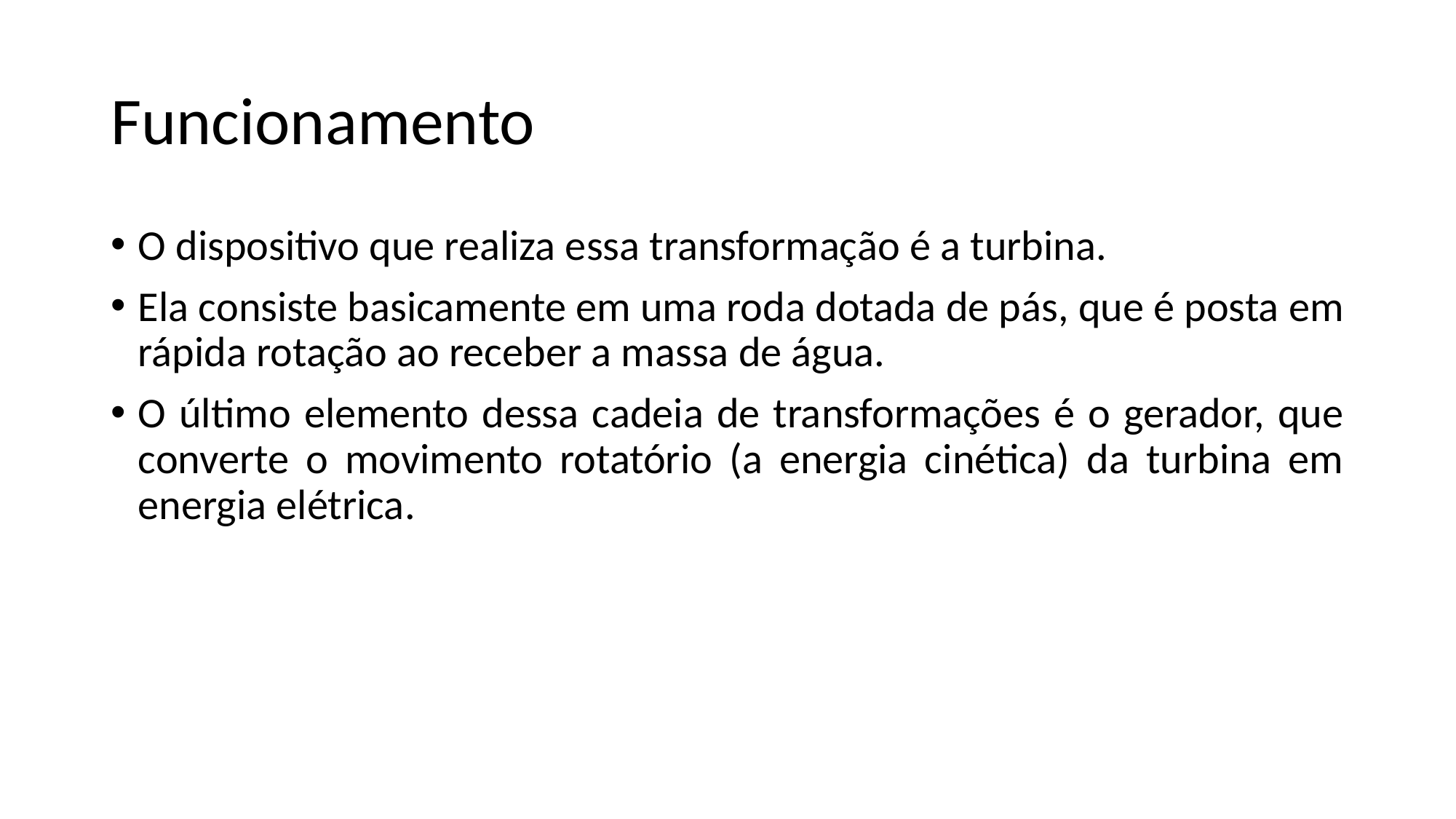

Funcionamento
O dispositivo que realiza essa transformação é a turbina.
Ela consiste basicamente em uma roda dotada de pás, que é posta em rápida rotação ao receber a massa de água.
O último elemento dessa cadeia de transformações é o gerador, que converte o movimento rotatório (a energia cinética) da turbina em energia elétrica.